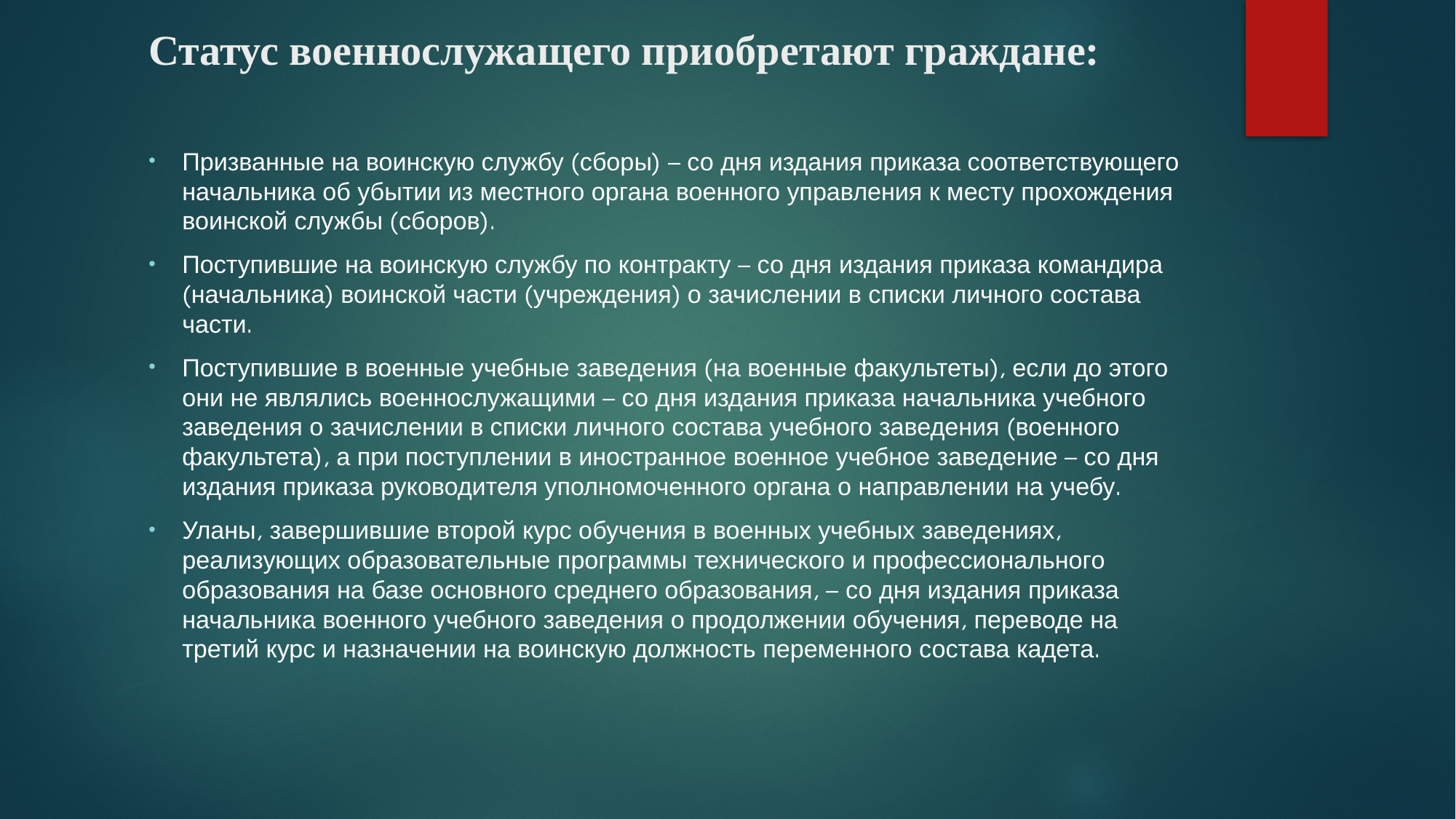

# Статус военнослужащего приобретают граждане:
Призванные на воинскую службу (сборы) – со дня издания приказа соответствующего начальника об убытии из местного органа военного управления к месту прохождения воинской службы (сборов).
Поступившие на воинскую службу по контракту – со дня издания приказа командира (начальника) воинской части (учреждения) о зачислении в списки личного состава части.
Поступившие в военные учебные заведения (на военные факультеты), если до этого они не являлись военнослужащими – со дня издания приказа начальника учебного заведения о зачислении в списки личного состава учебного заведения (военного факультета), а при поступлении в иностранное военное учебное заведение – со дня издания приказа руководителя уполномоченного органа о направлении на учебу.
Уланы, завершившие второй курс обучения в военных учебных заведениях, реализующих образовательные программы технического и профессионального образования на базе основного среднего образования, – со дня издания приказа начальника военного учебного заведения о продолжении обучения, переводе на третий курс и назначении на воинскую должность переменного состава кадета.